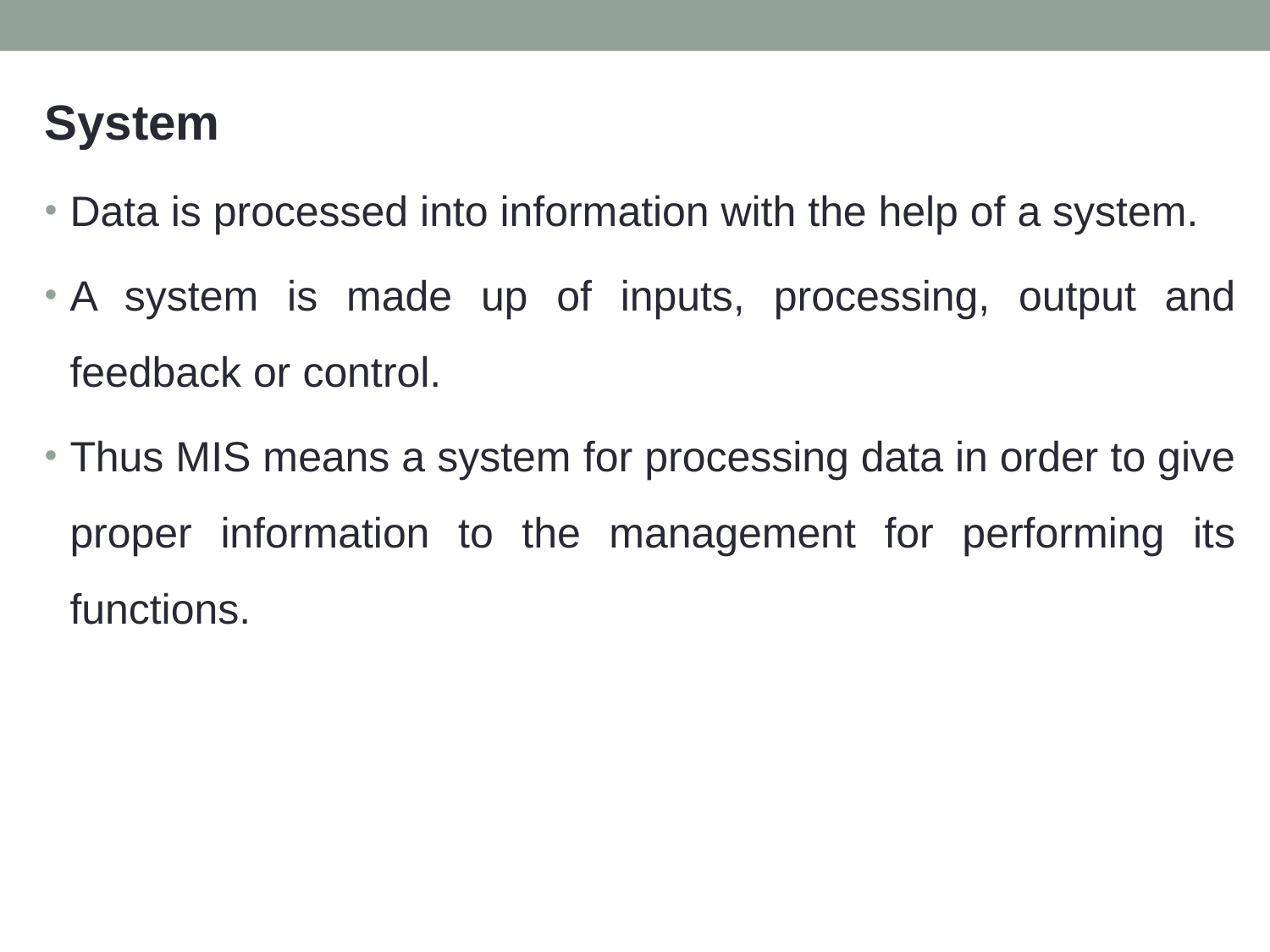

System
Data is processed into information with the help of a system.
A system is made up of inputs, processing, output and feedback or control.
Thus MIS means a system for processing data in order to give proper information to the management for performing its functions.